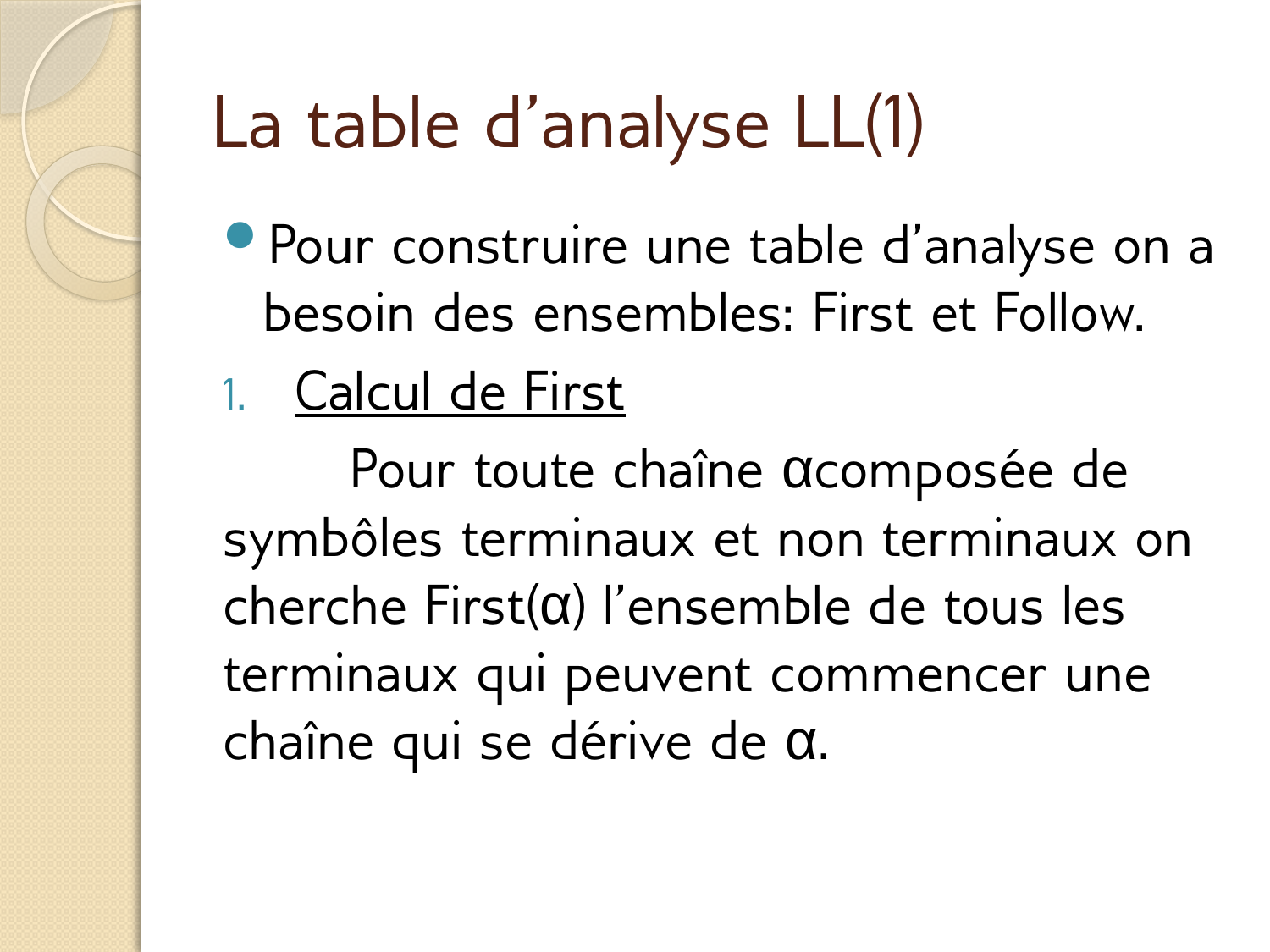

# La table d’analyse LL(1)
Pour construire une table d’analyse on a besoin des ensembles: First et Follow.
Calcul de First
	Pour toute chaîne αcomposée de symbôles terminaux et non terminaux on cherche First(α) l’ensemble de tous les terminaux qui peuvent commencer une chaîne qui se dérive de α.